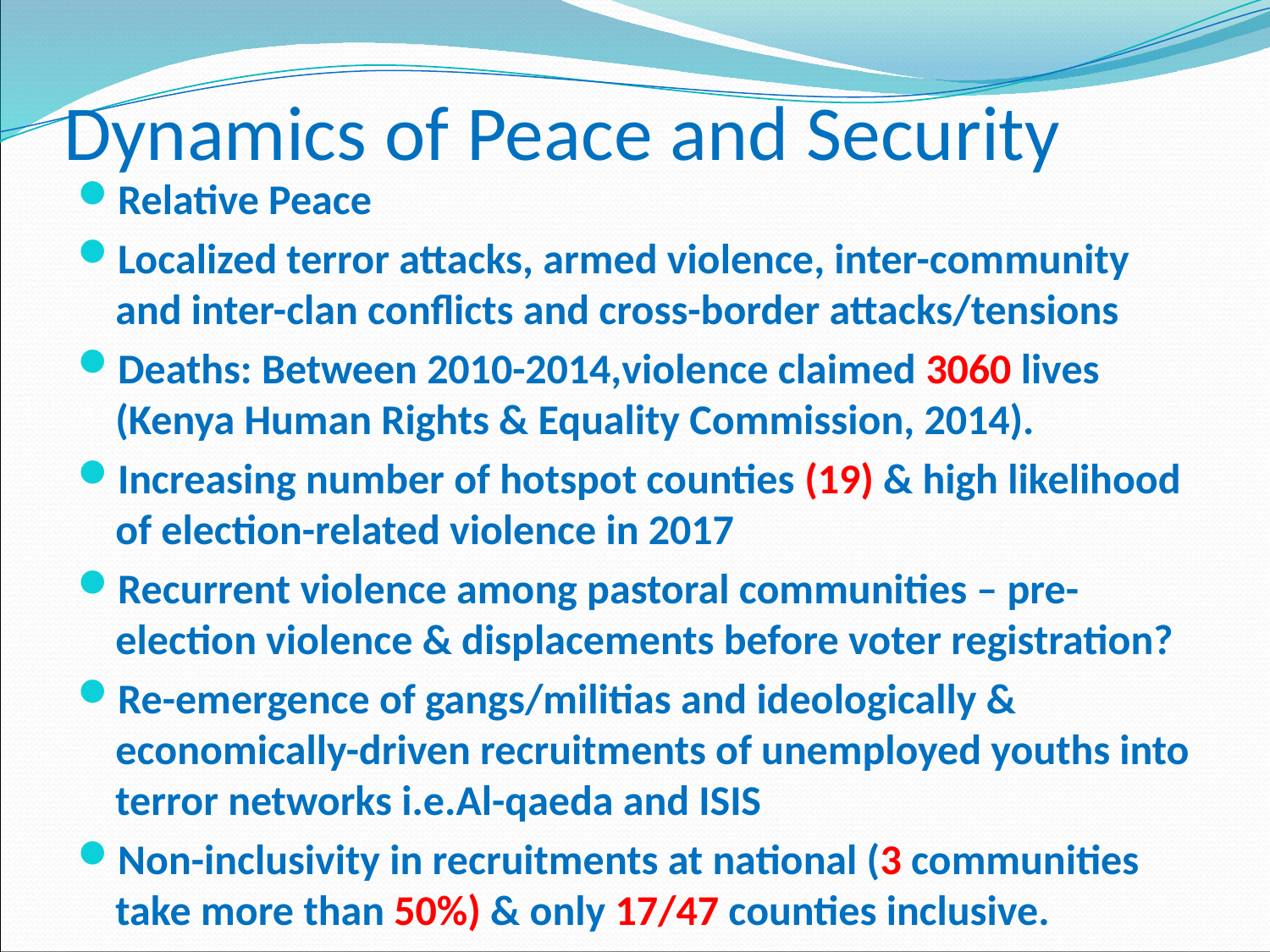

# Dynamics of Peace and Security
Relative Peace
Localized terror attacks, armed violence, inter-community and inter-clan conflicts and cross-border attacks/tensions
Deaths: Between 2010-2014,violence claimed 3060 lives (Kenya Human Rights & Equality Commission, 2014).
Increasing number of hotspot counties (19) & high likelihood of election-related violence in 2017
Recurrent violence among pastoral communities – pre-election violence & displacements before voter registration?
Re-emergence of gangs/militias and ideologically & economically-driven recruitments of unemployed youths into terror networks i.e.Al-qaeda and ISIS
Non-inclusivity in recruitments at national (3 communities take more than 50%) & only 17/47 counties inclusive.